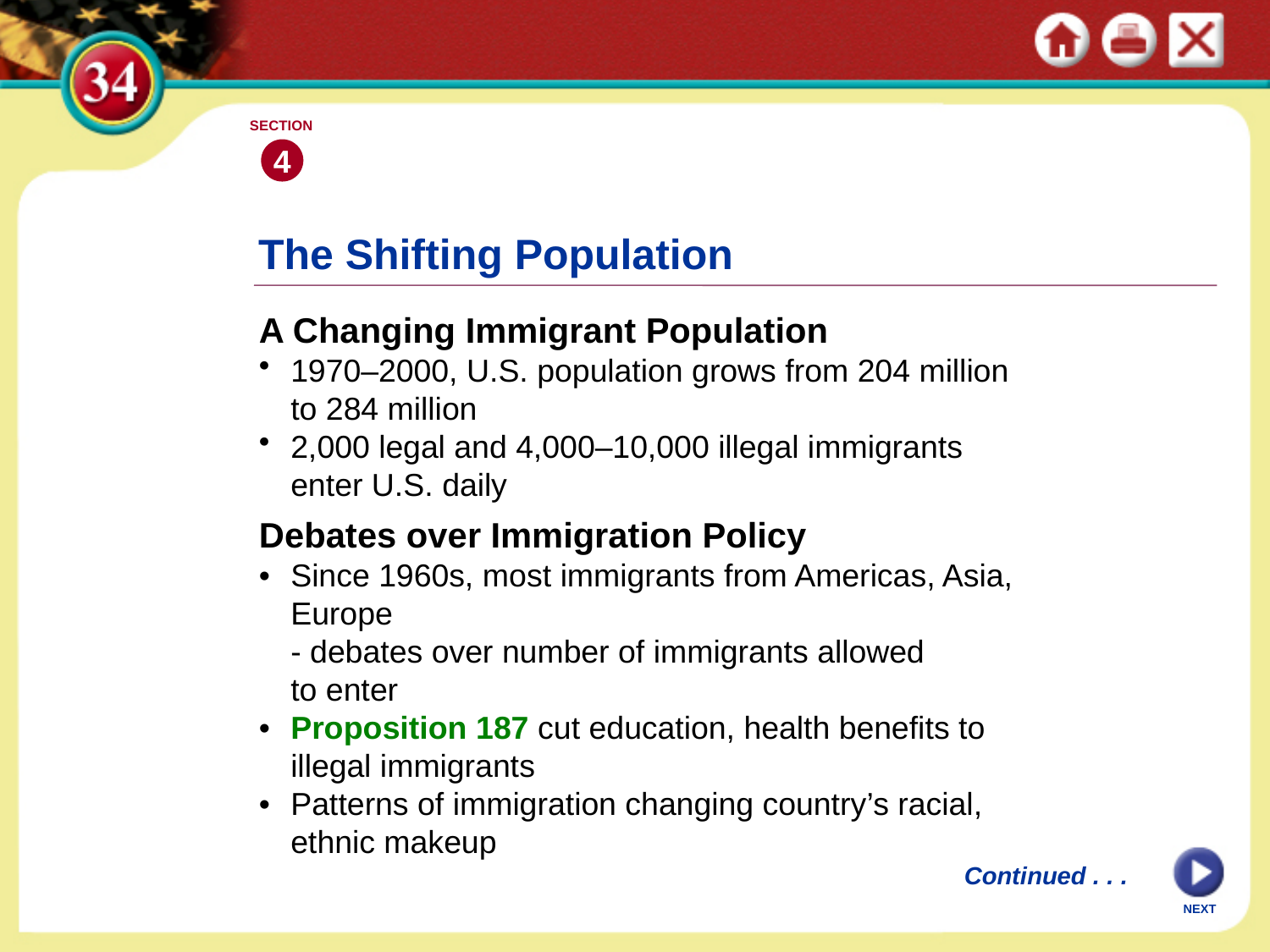

SECTION
4
The Shifting Population

A Changing Immigrant Population
1970–2000, U.S. population grows from 204 million to 284 million
2,000 legal and 4,000–10,000 illegal immigrants enter U.S. daily
Debates over Immigration Policy
•	Since 1960s, most immigrants from Americas, Asia, Europe
	- debates over number of immigrants allowed
to enter
•	Proposition 187 cut education, health benefits to illegal immigrants
•	Patterns of immigration changing country’s racial, ethnic makeup
Continued . . .
NEXT